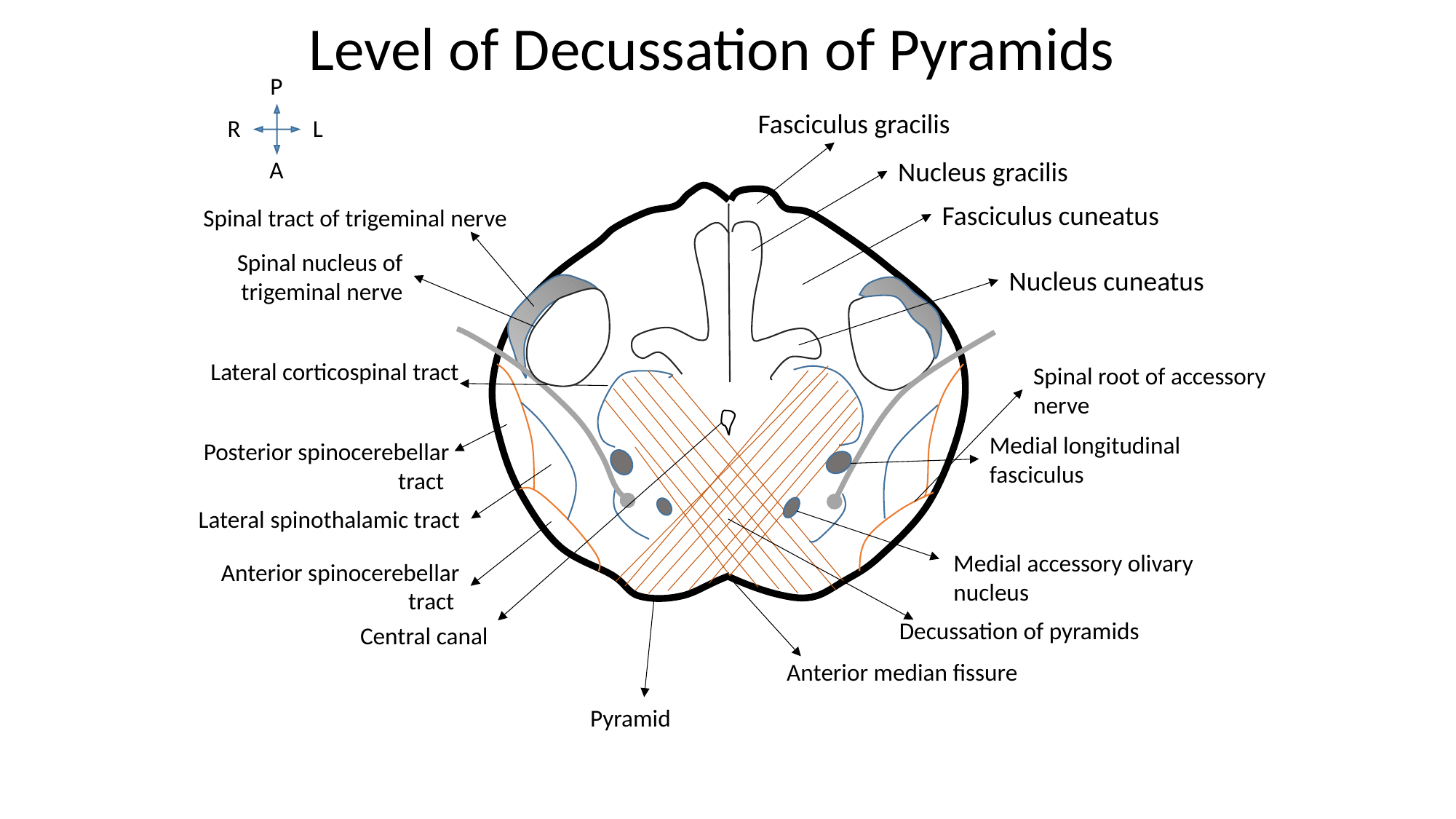

Level of Decussation of Pyramids
P
Fasciculus gracilis

R
L
A
Nucleus gracilis

Fasciculus cuneatus
Spinal tract of trigeminal nerve

Spinal nucleus of trigeminal nerve
Nucleus cuneatus

Lateral corticospinal tract
Spinal root of accessory nerve

Medial longitudinal
fasciculus
Posterior spinocerebellar tract

Lateral spinothalamic tract
Medial accessory olivary nucleus
Anterior spinocerebellar tract
Decussation of pyramids
Central canal
Anterior median fissure
Pyramid